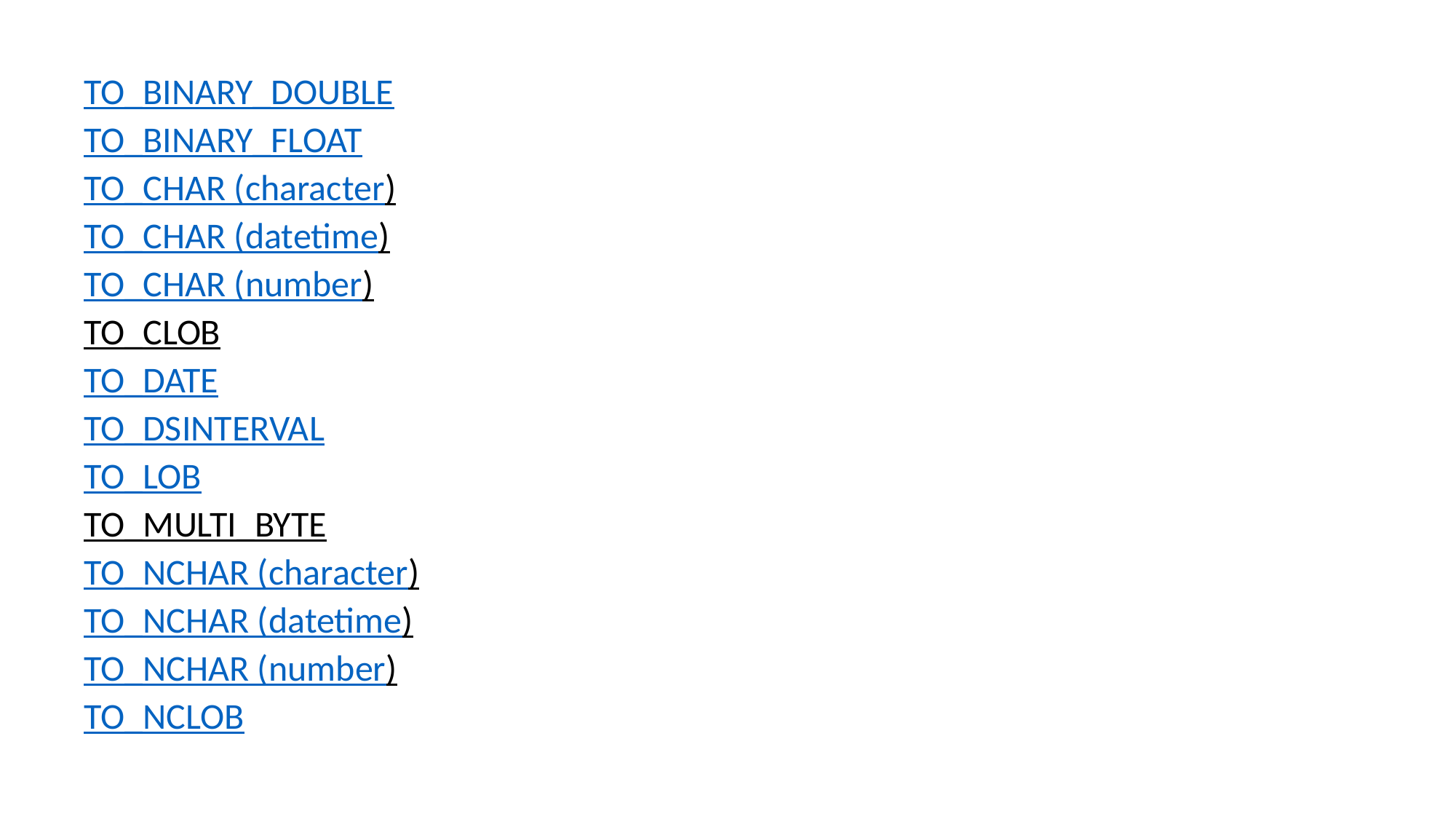

TO_BINARY_DOUBLE
TO_BINARY_FLOAT
TO_CHAR (character)
TO_CHAR (datetime)
TO_CHAR (number)
TO_CLOB
TO_DATE
TO_DSINTERVAL
TO_LOB
TO_MULTI_BYTE
TO_NCHAR (character)
TO_NCHAR (datetime)
TO_NCHAR (number)
TO_NCLOB